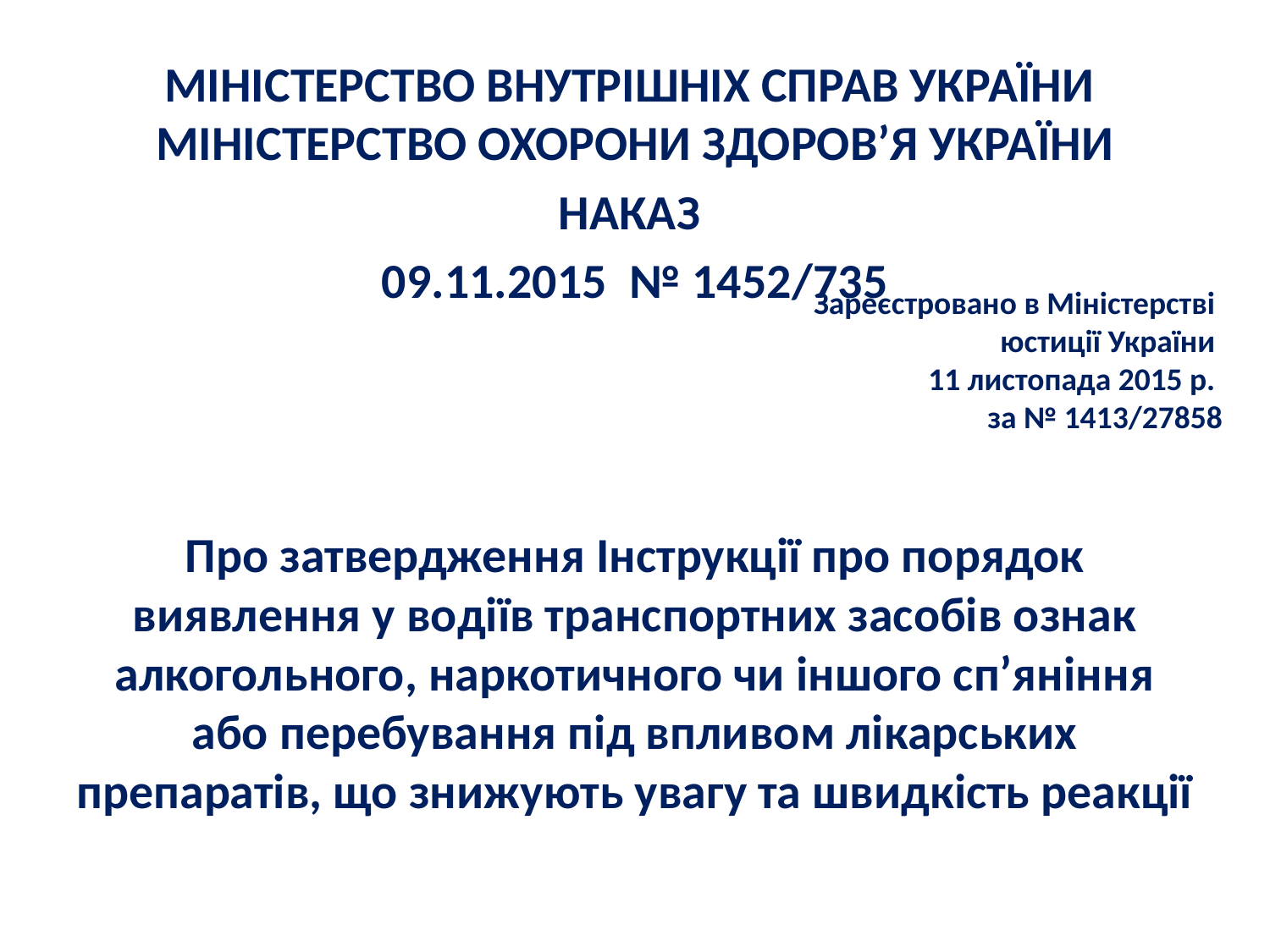

МІНІСТЕРСТВО ВНУТРІШНІХ СПРАВ УКРАЇНИ 
МІНІСТЕРСТВО ОХОРОНИ ЗДОРОВ’Я УКРАЇНИ
НАКАЗ
09.11.2015  № 1452/735

Про затвердження Інструкції про порядок виявлення у водіїв транспортних засобів ознак алкогольного, наркотичного чи іншого сп’яніння або перебування під впливом лікарських препаратів, що знижують увагу та швидкість реакції

Зареєстровано в Міністерстві 
юстиції України 
11 листопада 2015 р. 
за № 1413/27858